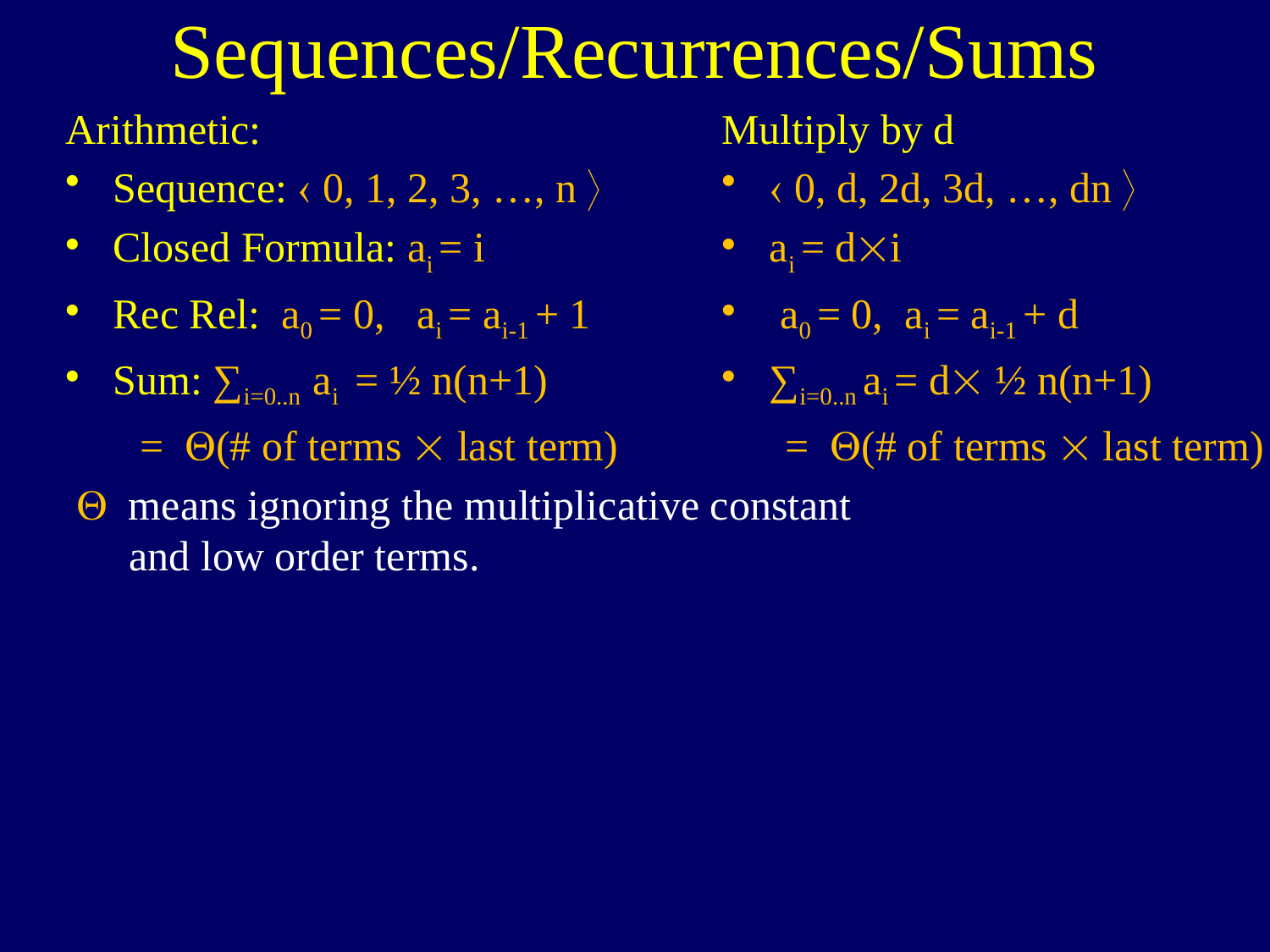

# Sequences/Recurrences/Sums
Arithmetic:
Sequence: 〈 0, 1, 2, 3, …, n 〉
Closed Formula: ai = i
Rec Rel:  a0 = 0,   ai = ai-1 + 1
Sum: ∑i=0..n  ai  = ½ n(n+1)
       =  Θ(# of terms × last term)
 Θ means ignoring the multiplicative constant
      and low order terms.

Multiply by d
〈 0, d, 2d, 3d, …, dn 〉
ai = d×i
 a0 = 0,  ai = ai-1 + d
∑i=0..n ai = d× ½ n(n+1)
      =  Θ(# of terms × last term)